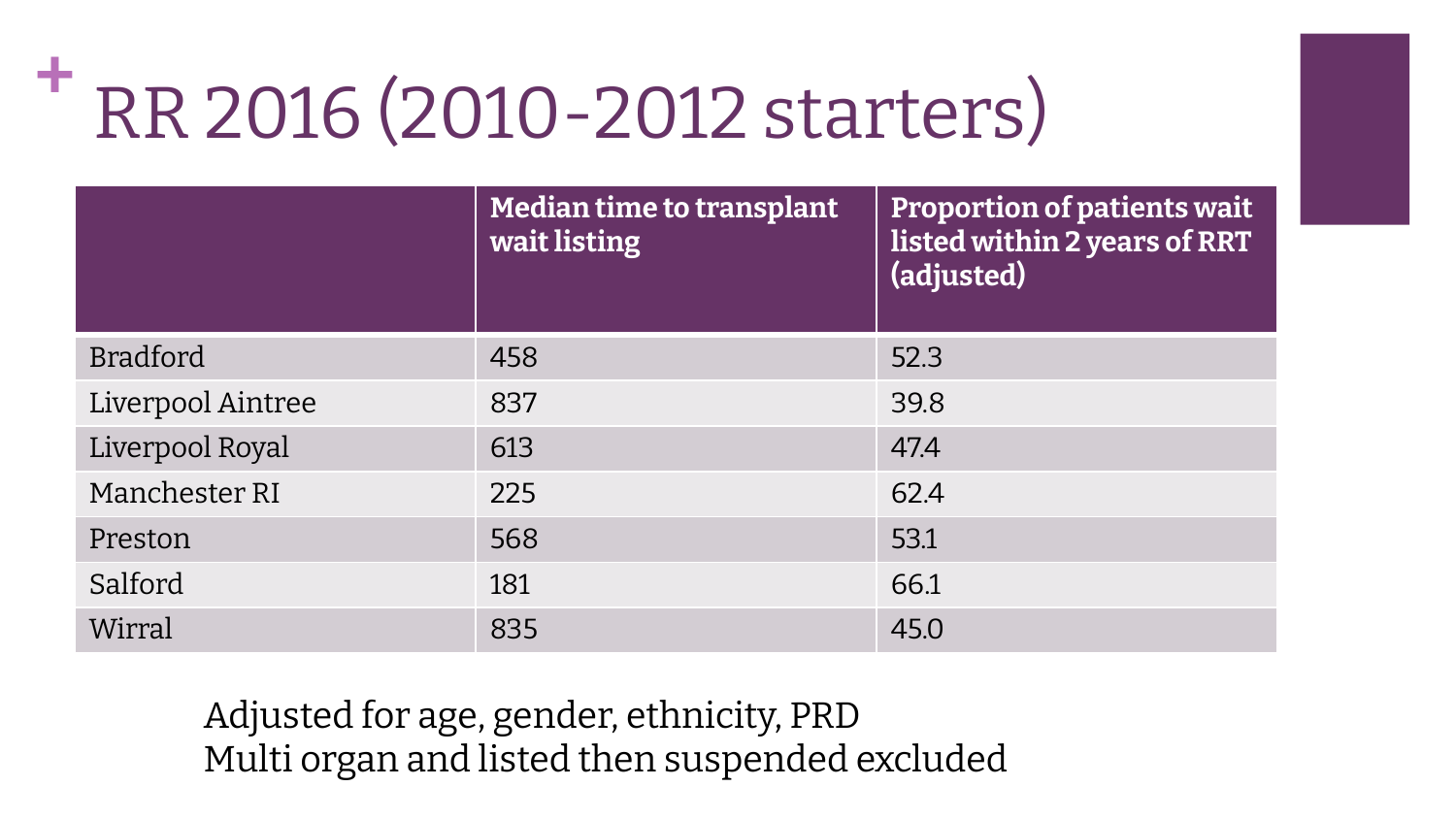

# RR 2016 (2010-2012 starters)
|  | Median time to transplant wait listing | Proportion of patients wait listed within 2 years of RRT (adjusted) |
| --- | --- | --- |
| Bradford | 458 | 52.3 |
| Liverpool Aintree | 837 | 39.8 |
| Liverpool Royal | 613 | 47.4 |
| Manchester RI | 225 | 62.4 |
| Preston | 568 | 53.1 |
| Salford | 181 | 66.1 |
| Wirral | 835 | 45.0 |
Adjusted for age, gender, ethnicity, PRD
Multi organ and listed then suspended excluded